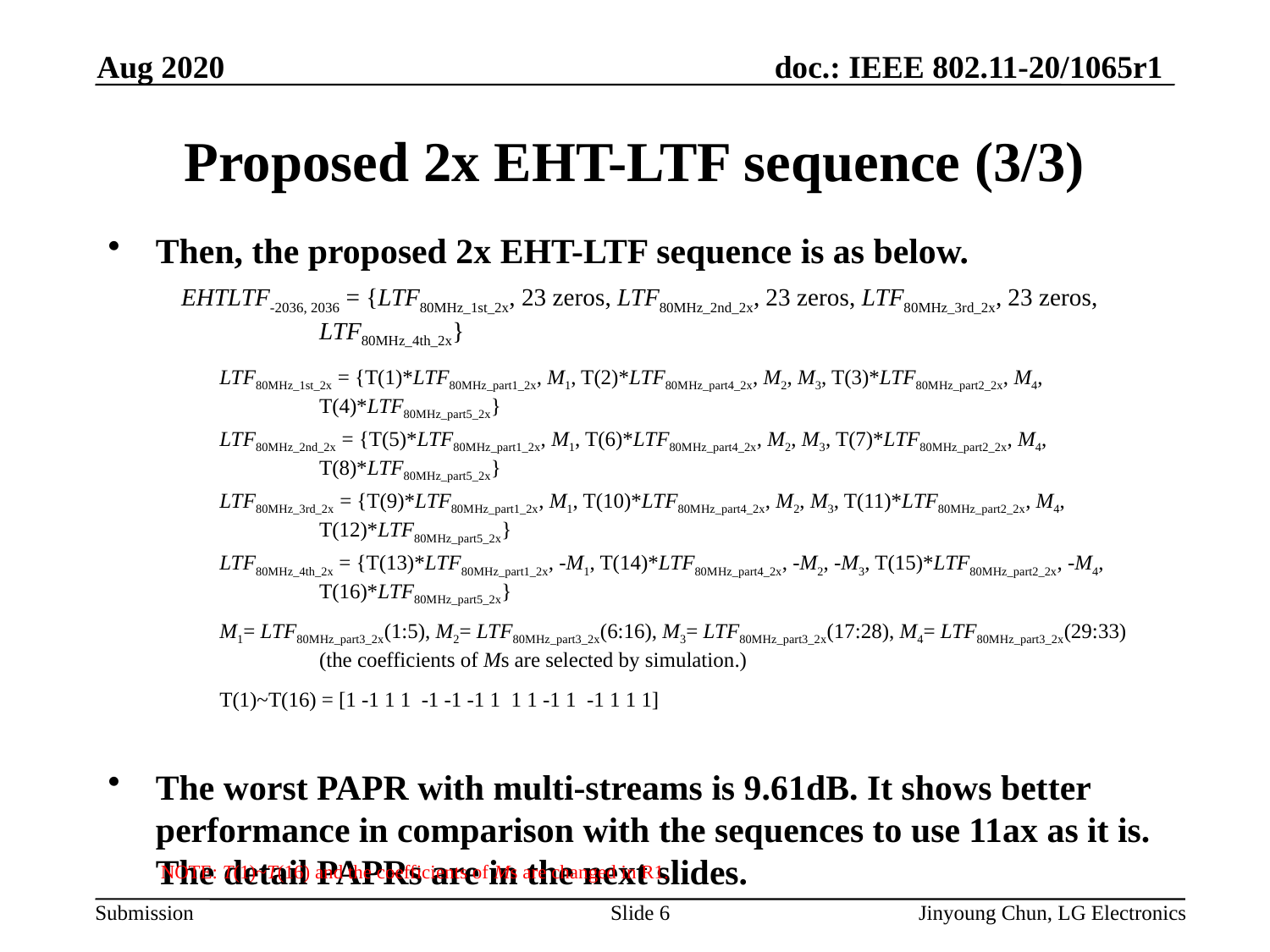

Aug 2020
# Proposed 2x EHT-LTF sequence (3/3)
Then, the proposed 2x EHT-LTF sequence is as below.
EHTLTF-2036, 2036 = {LTF80MHz_1st_2x, 23 zeros, LTF80MHz_2nd_2x, 23 zeros, LTF80MHz_3rd_2x, 23 zeros, LTF80MHz_4th_2x}
LTF80MHz_1st_2x = {T(1)*LTF80MHz_part1_2x, M1, T(2)*LTF80MHz_part4_2x, M2, M3, T(3)*LTF80MHz_part2_2x, M4, T(4)*LTF80MHz_part5_2x}
LTF80MHz_2nd_2x = {T(5)*LTF80MHz_part1_2x, M1, T(6)*LTF80MHz_part4_2x, M2, M3, T(7)*LTF80MHz_part2_2x, M4, T(8)*LTF80MHz_part5_2x}
LTF80MHz_3rd_2x = {T(9)*LTF80MHz_part1_2x, M1, T(10)*LTF80MHz_part4_2x, M2, M3, T(11)*LTF80MHz_part2_2x, M4, T(12)*LTF80MHz_part5_2x}
LTF80MHz_4th_2x = {T(13)*LTF80MHz_part1_2x, -M1, T(14)*LTF80MHz_part4_2x, -M2, -M3, T(15)*LTF80MHz_part2_2x, -M4, T(16)*LTF80MHz_part5_2x}
M1= LTF80MHz_part3_2x(1:5), M2= LTF80MHz_part3_2x(6:16), M3= LTF80MHz_part3_2x(17:28), M4= LTF80MHz_part3_2x(29:33) (the coefficients of Ms are selected by simulation.)
T(1)~T(16) = [1 -1 1 1  -1 -1 -1 1  1 1 -1 1  -1 1 1 1]

The worst PAPR with multi-streams is 9.61dB. It shows better performance in comparison with the sequences to use 11ax as it is. The detail PAPRs are in the next slides.

NOTE: T(1)~T(16) and the coefficients of Ms are changed in R1.
Slide 6
Jinyoung Chun, LG Electronics